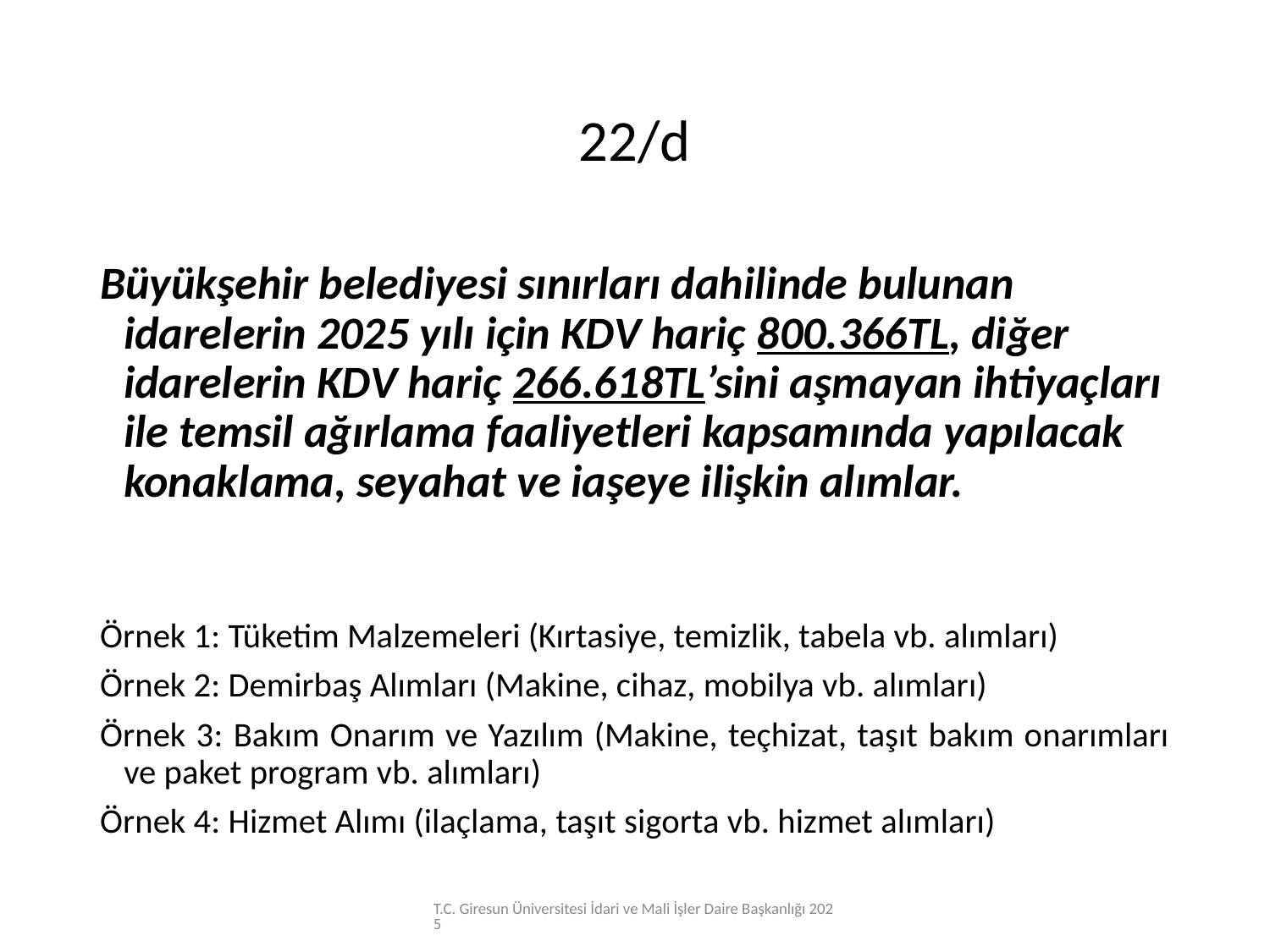

# 22/d
Büyükşehir belediyesi sınırları dahilinde bulunan idarelerin 2025 yılı için KDV hariç 800.366TL, diğer idarelerin KDV hariç 266.618TL’sini aşmayan ihtiyaçları ile temsil ağırlama faaliyetleri kapsamında yapılacak konaklama, seyahat ve iaşeye ilişkin alımlar.

Örnek 1: Tüketim Malzemeleri (Kırtasiye, temizlik, tabela vb. alımları)
Örnek 2: Demirbaş Alımları (Makine, cihaz, mobilya vb. alımları)
Örnek 3: Bakım Onarım ve Yazılım (Makine, teçhizat, taşıt bakım onarımları ve paket program vb. alımları)
Örnek 4: Hizmet Alımı (ilaçlama, taşıt sigorta vb. hizmet alımları)

T.C. Giresun Üniversitesi İdari ve Mali İşler Daire Başkanlığı 2025